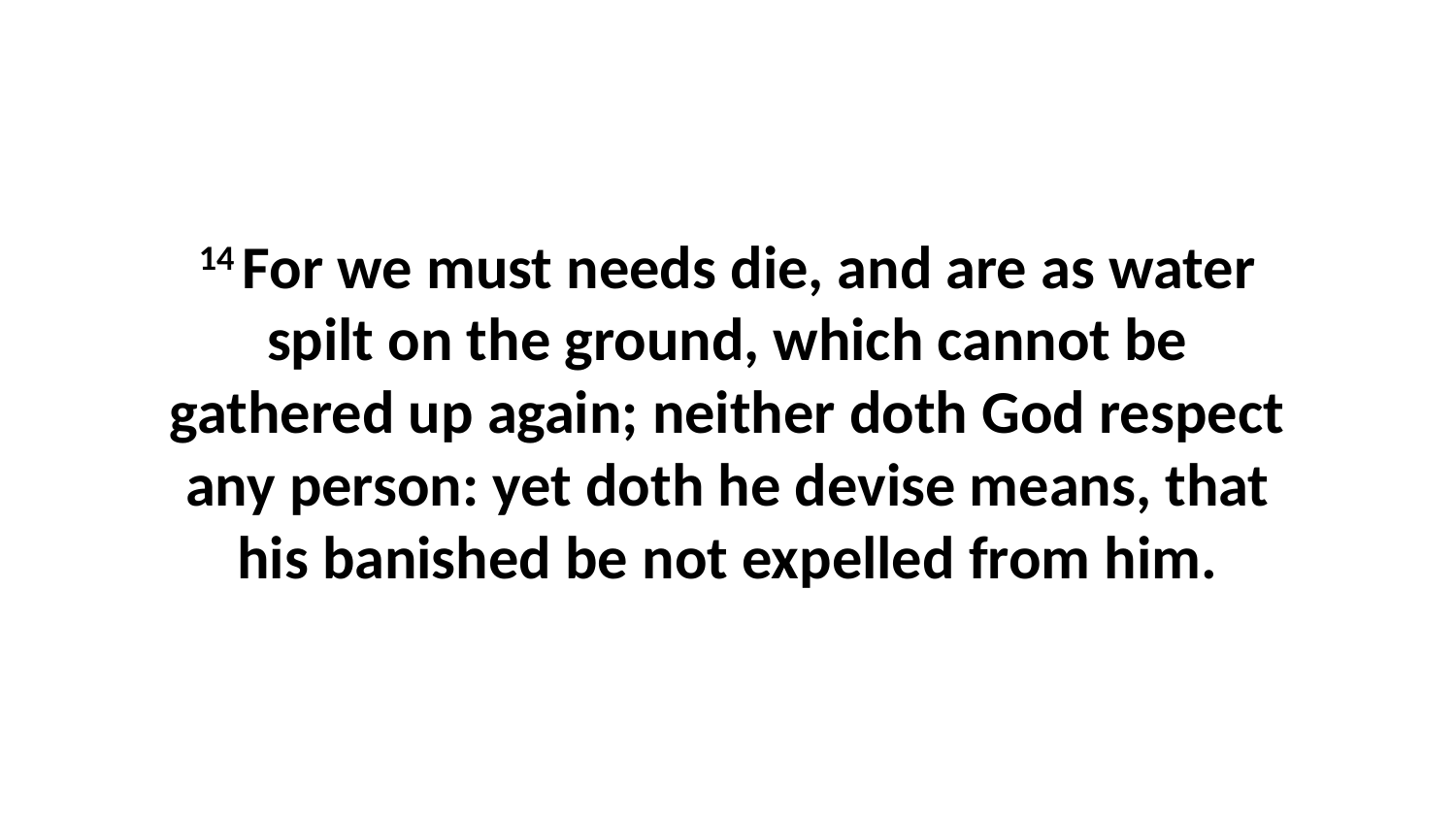

14 For we must needs die, and are as water spilt on the ground, which cannot be gathered up again; neither doth God respect any person: yet doth he devise means, that his banished be not expelled from him.